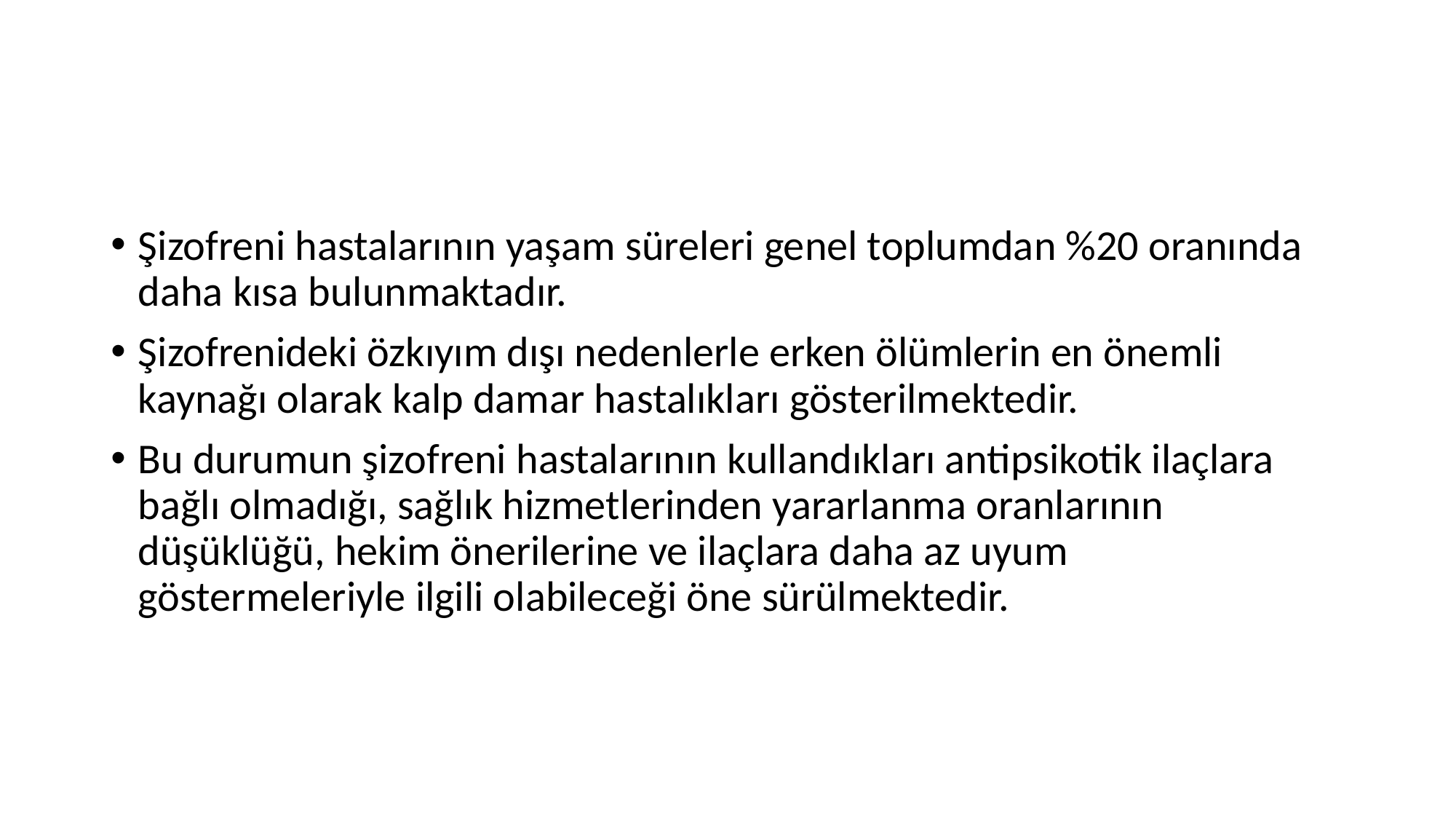

#
Şizofreni hastalarının yaşam süreleri genel toplumdan %20 oranında daha kısa bulunmaktadır.
Şizofrenideki özkıyım dışı nedenlerle erken ölümlerin en önemli kaynağı olarak kalp damar hastalıkları gösterilmektedir.
Bu durumun şizofreni hastalarının kullandıkları antipsikotik ilaçlara bağlı olmadığı, sağlık hizmetlerinden yararlanma oranlarının düşüklüğü, hekim önerilerine ve ilaçlara daha az uyum göstermeleriyle ilgili olabileceği öne sürülmektedir.